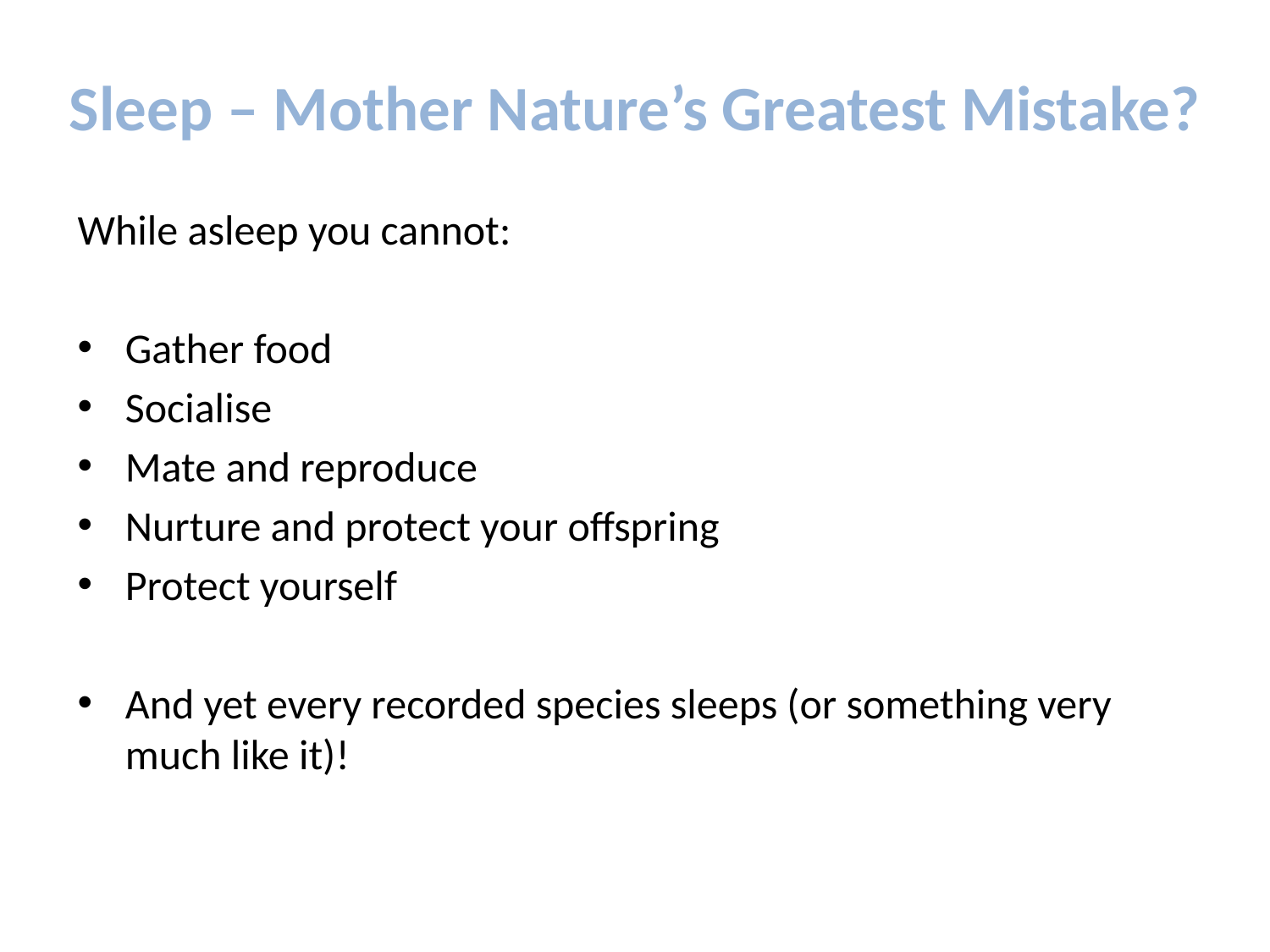

Sleep – Mother Nature’s Greatest Mistake?
While asleep you cannot:

Gather food
Socialise
Mate and reproduce
Nurture and protect your offspring
Protect yourself

And yet every recorded species sleeps (or something very much like it)!